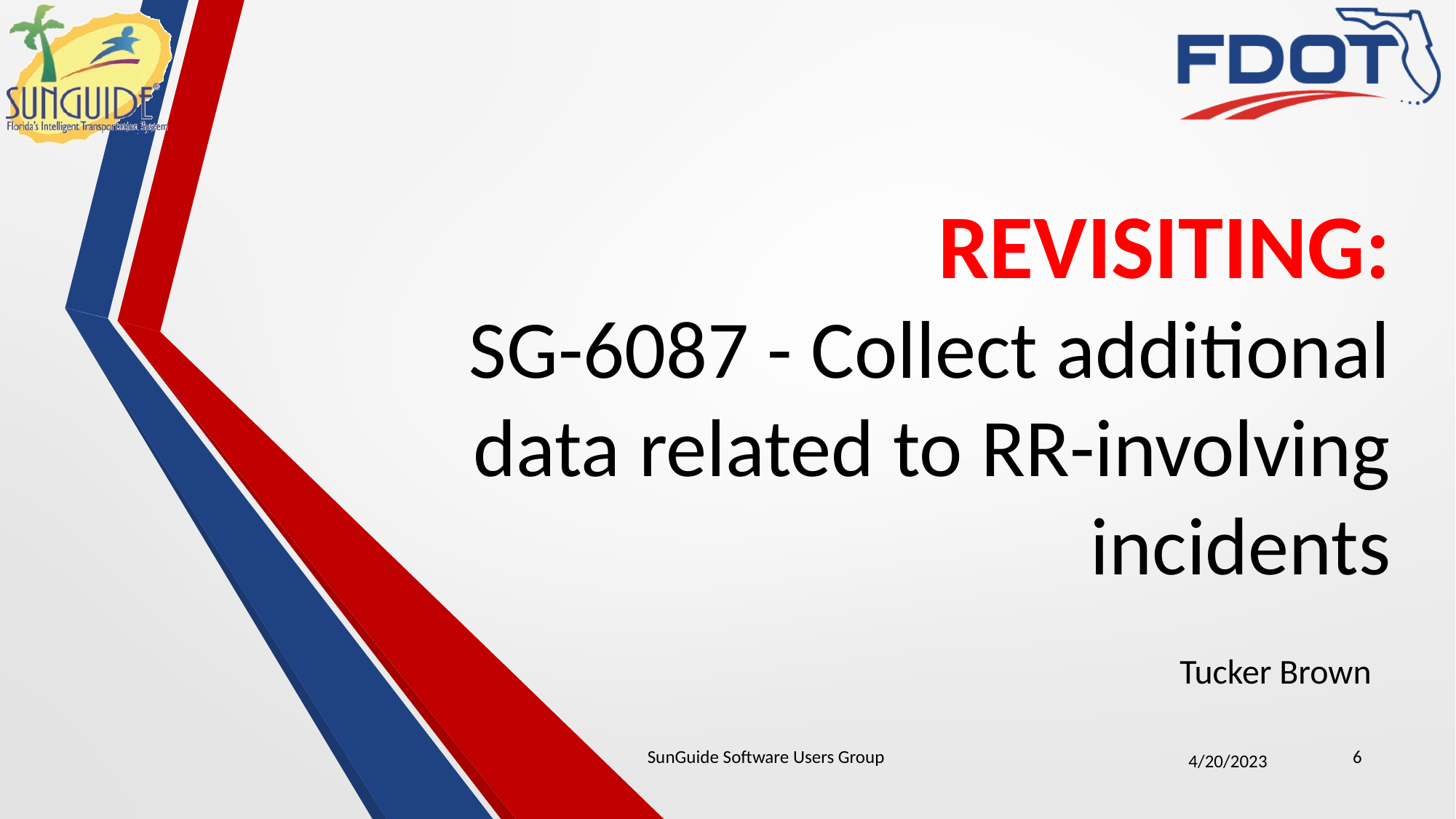

# REVISITING: SG-6087 - Collect additional data related to RR-involving incidents

Tucker Brown
SunGuide Software Users Group
6
4/20/2023